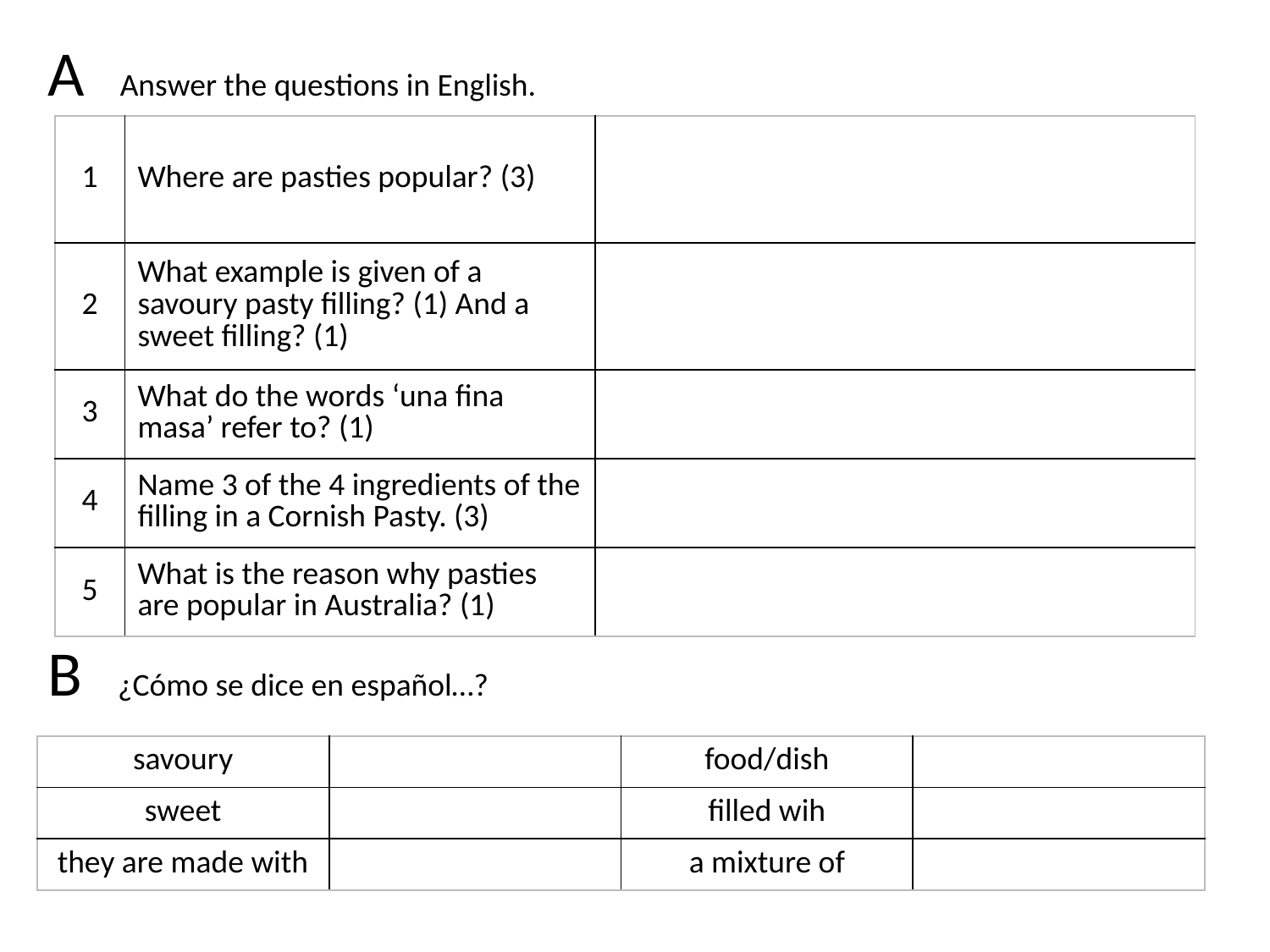

A    Answer the questions in English.
| 1 | Where are pasties popular? (3) |  |
| --- | --- | --- |
| 2 | What example is given of a savoury pasty filling? (1) And a sweet filling? (1) |  |
| 3 | What do the words ‘una fina masa’ refer to? (1) |  |
| 4 | Name 3 of the 4 ingredients of the filling in a Cornish Pasty. (3) |  |
| 5 | What is the reason why pasties are popular in Australia? (1) |  |
B    ¿Cómo se dice en español…?
| savoury |  | food/dish |  |
| --- | --- | --- | --- |
| sweet |  | filled wih |  |
| they are made with |  | a mixture of |  |